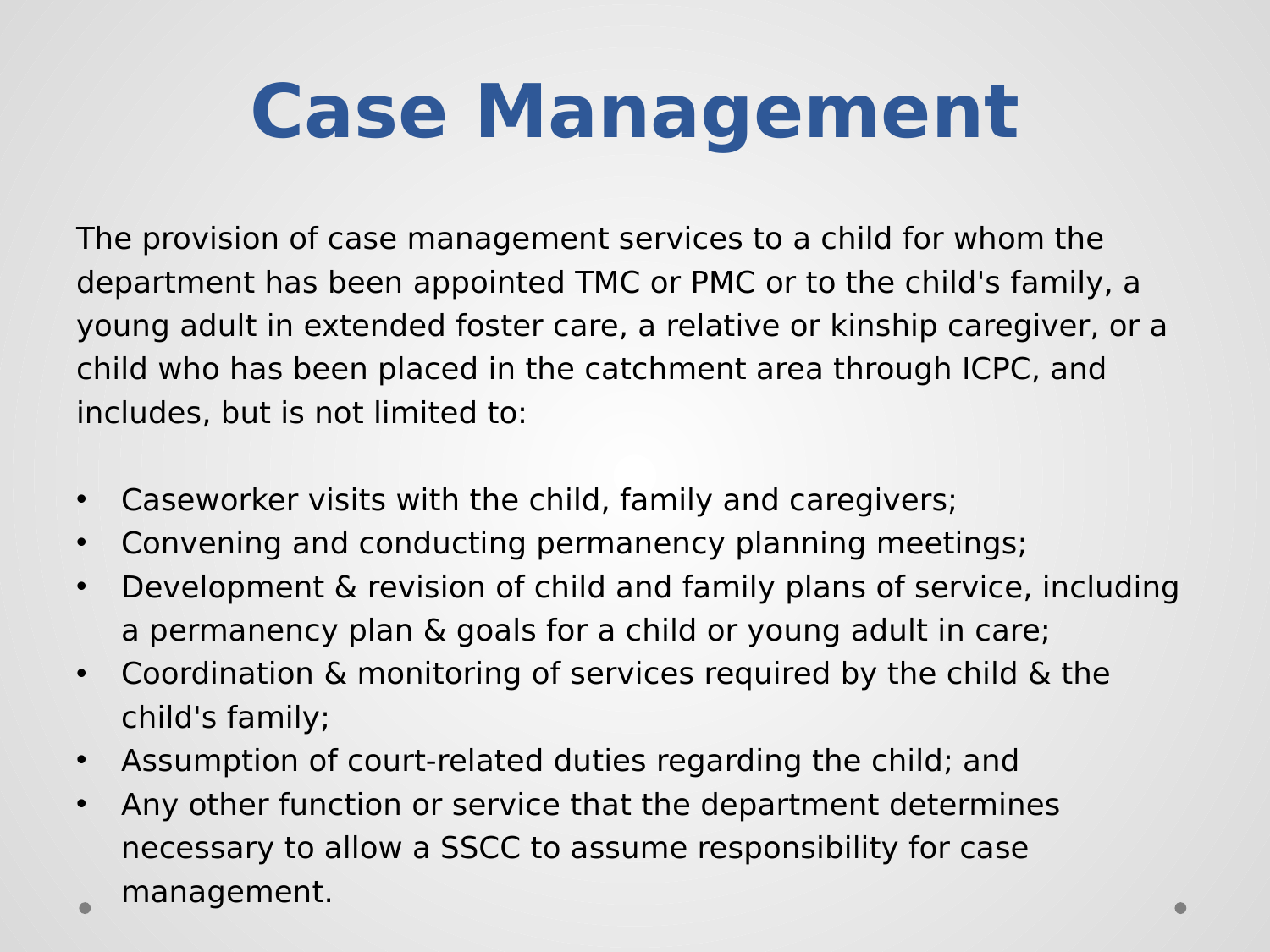

# Case Management

The provision of case management services to a child for whom the department has been appointed TMC or PMC or to the child's family, a young adult in extended foster care, a relative or kinship caregiver, or a child who has been placed in the catchment area through ICPC, and includes, but is not limited to:

Caseworker visits with the child, family and caregivers;
Convening and conducting permanency planning meetings;
Development & revision of child and family plans of service, including a permanency plan & goals for a child or young adult in care;
Coordination & monitoring of services required by the child & the child's family;
Assumption of court-related duties regarding the child; and
Any other function or service that the department determines necessary to allow a SSCC to assume responsibility for case management.